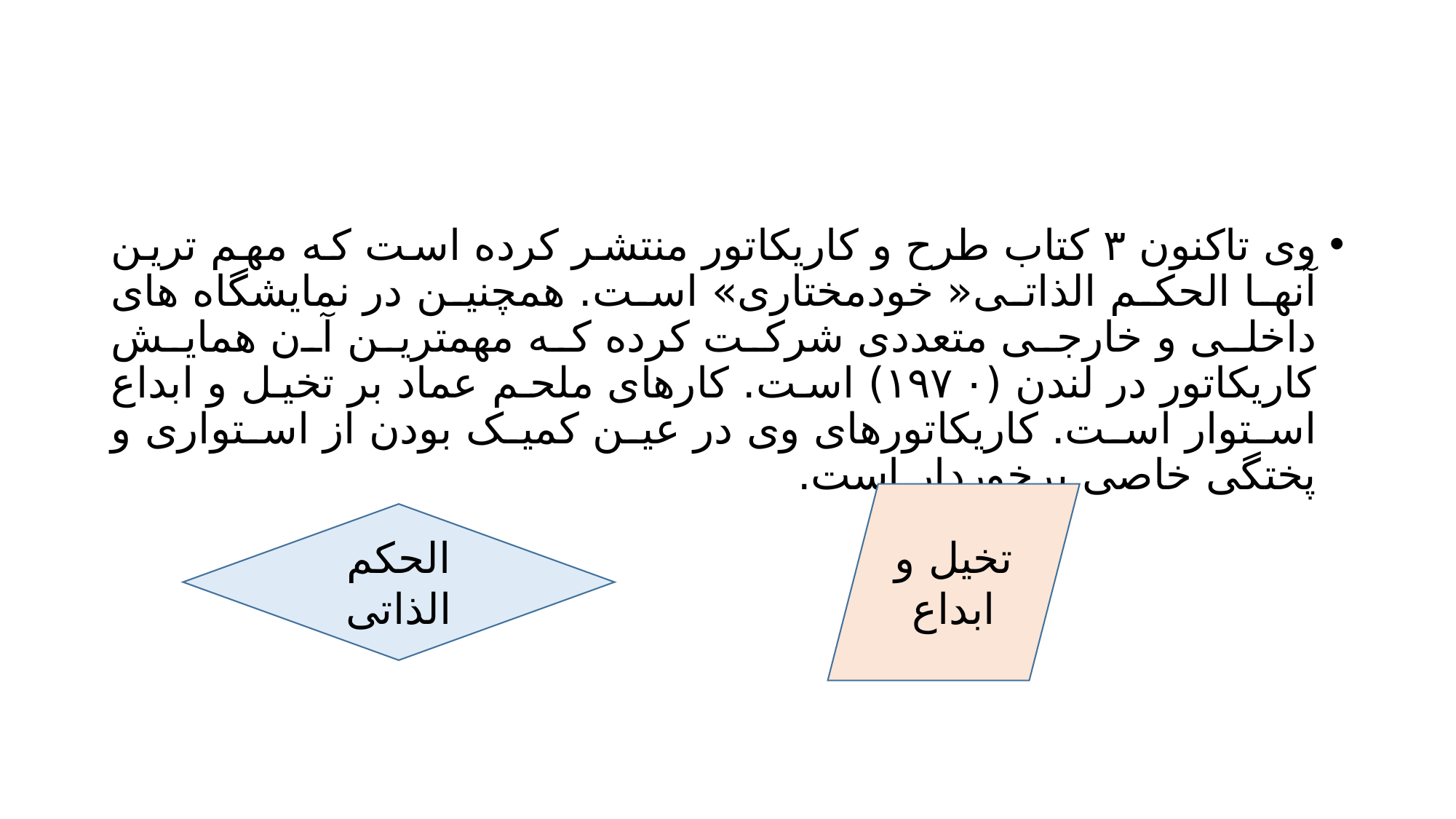

#
وی تاکنون ۳ کتاب طرح و کاریکاتور منتشر کرده است که مهم ترین آنها الحكم الذاتی« خودمختاری» است. همچنین در نمایشگاه های داخلی و خارجی متعددی شرکت کرده که مهمترین آن همایش کاریکاتور در لندن (۱۹۷۰) است. کارهای ملحم عماد بر تخیل و ابداع استوار است. کاریکاتورهای وی در عین کمیک بودن از استواری و پختگی خاصی برخوردار است.
تخیل و ابداع
الحكم الذاتی